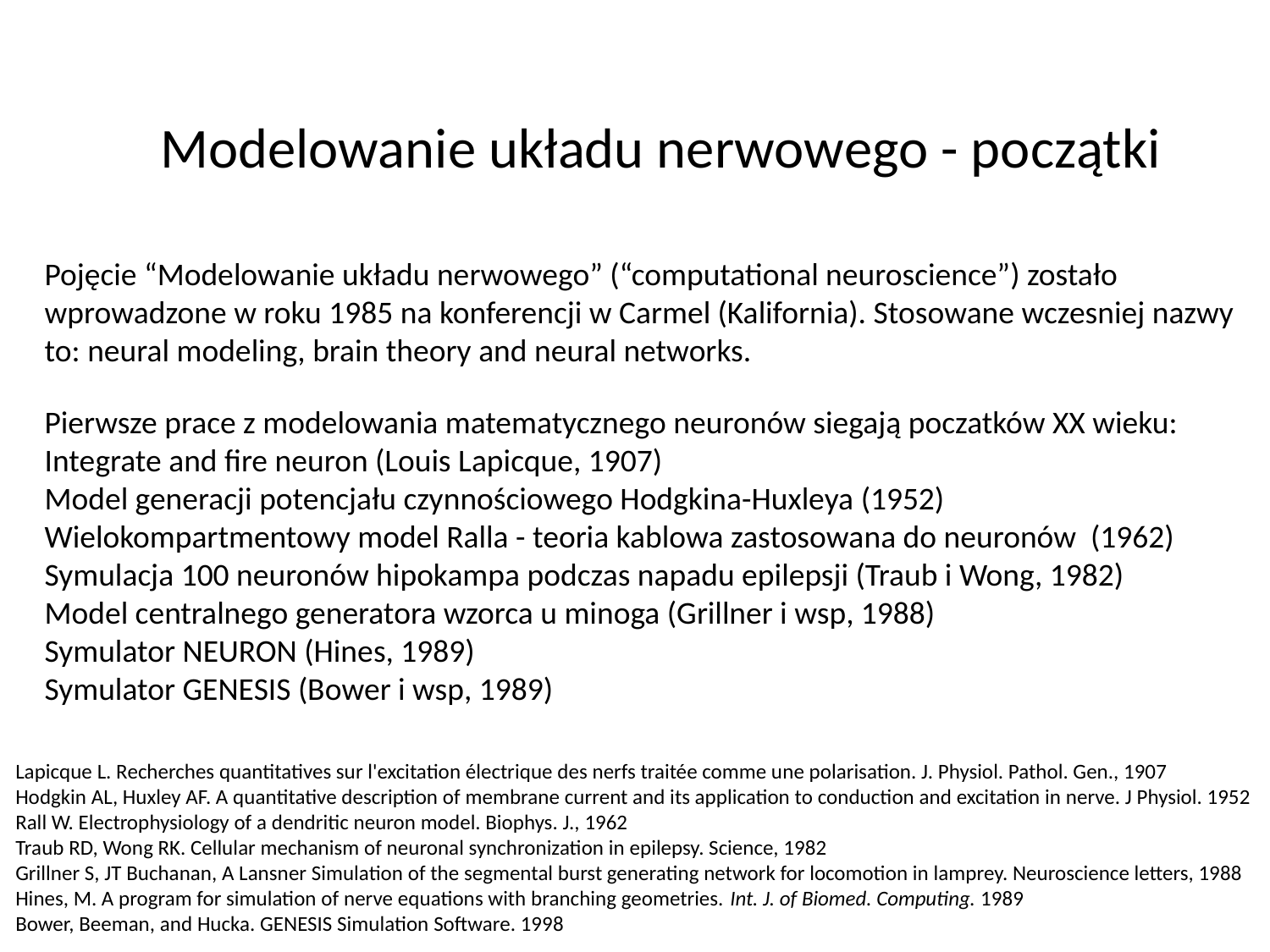

# Modelowanie układu nerwowego - początki
Pojęcie “Modelowanie układu nerwowego” (“computational neuroscience”) zostało wprowadzone w roku 1985 na konferencji w Carmel (Kalifornia). Stosowane wczesniej nazwy to: neural modeling, brain theory and neural networks.

Pierwsze prace z modelowania matematycznego neuronów siegają poczatków XX wieku:
Integrate and fire neuron (Louis Lapicque, 1907)
Model generacji potencjału czynnościowego Hodgkina-Huxleya (1952)
Wielokompartmentowy model Ralla - teoria kablowa zastosowana do neuronów  (1962)
Symulacja 100 neuronów hipokampa podczas napadu epilepsji (Traub i Wong, 1982)
Model centralnego generatora wzorca u minoga (Grillner i wsp, 1988)
Symulator NEURON (Hines, 1989)
Symulator GENESIS (Bower i wsp, 1989)

Lapicque L. Recherches quantitatives sur l'excitation électrique des nerfs traitée comme une polarisation. J. Physiol. Pathol. Gen., 1907
Hodgkin AL, Huxley AF. A quantitative description of membrane current and its application to conduction and excitation in nerve. J Physiol. 1952
Rall W. Electrophysiology of a dendritic neuron model. Biophys. J., 1962
Traub RD, Wong RK. Cellular mechanism of neuronal synchronization in epilepsy. Science, 1982
Grillner S, JT Buchanan, A Lansner Simulation of the segmental burst generating network for locomotion in lamprey. Neuroscience letters, 1988
Hines, M. A program for simulation of nerve equations with branching geometries. Int. J. of Biomed. Computing. 1989
Bower, Beeman, and Hucka. GENESIS Simulation Software. 1998